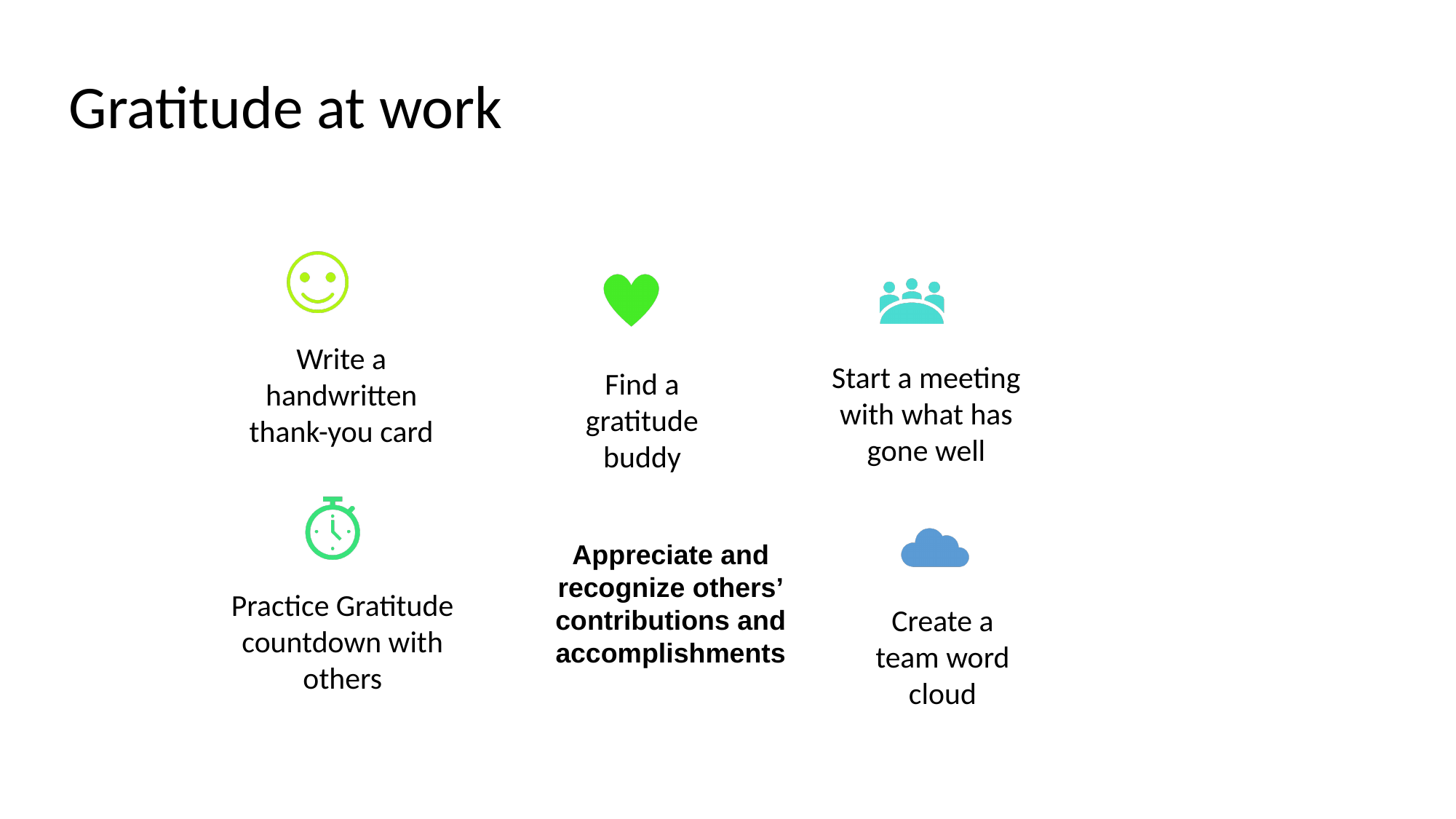

# Gratitude at work
Write a handwritten thank-you card
Find a gratitude buddy
Practice Gratitude countdown with others
Start a meeting with what has gone well
Create a team word cloud
Appreciate and recognize others’
contributions and accomplishments